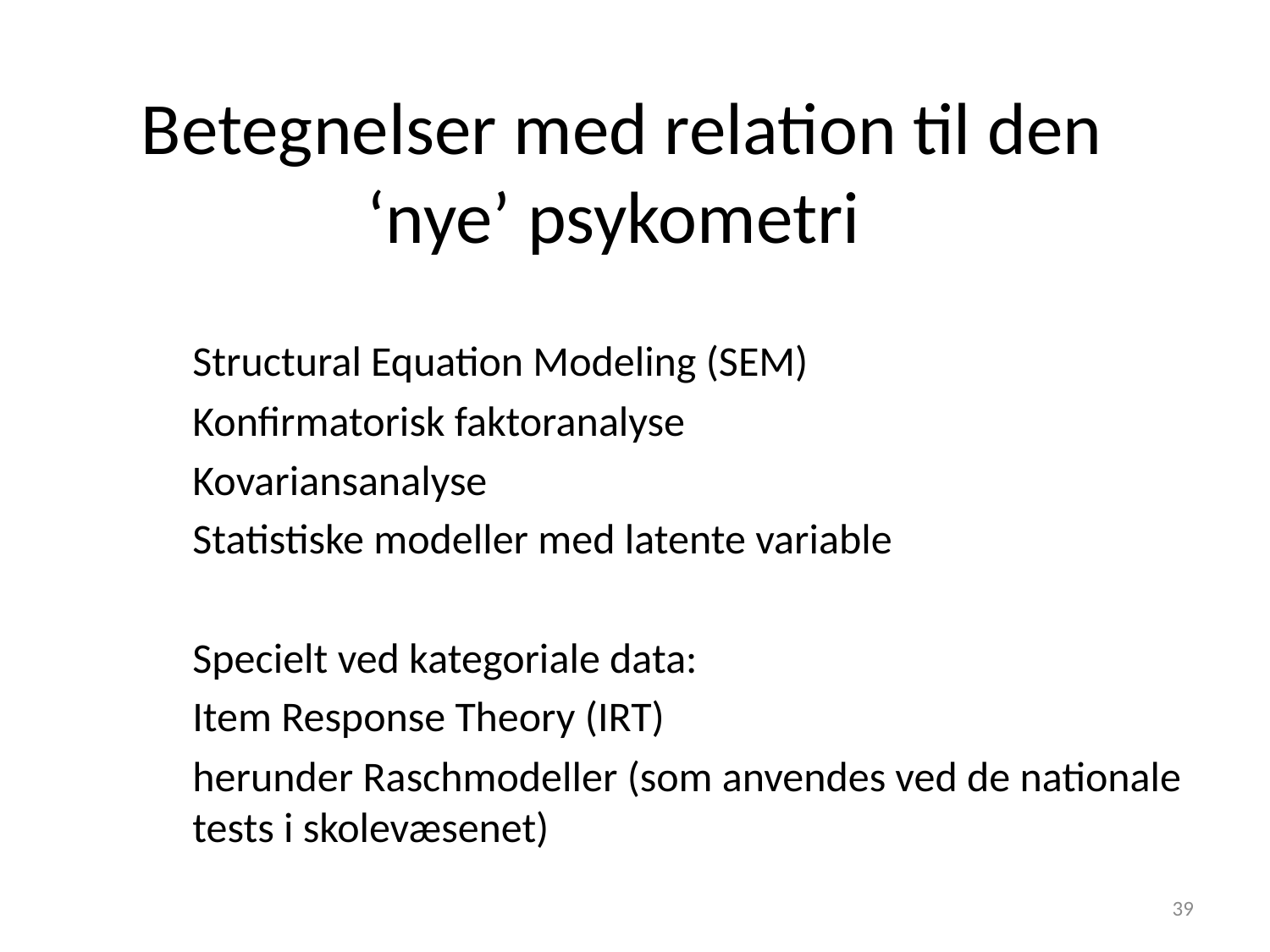

# Betegnelser med relation til den ‘nye’ psykometri
Structural Equation Modeling (SEM)
Konfirmatorisk faktoranalyse
Kovariansanalyse
Statistiske modeller med latente variable

Specielt ved kategoriale data:
Item Response Theory (IRT)
herunder Raschmodeller (som anvendes ved de nationale tests i skolevæsenet)
39